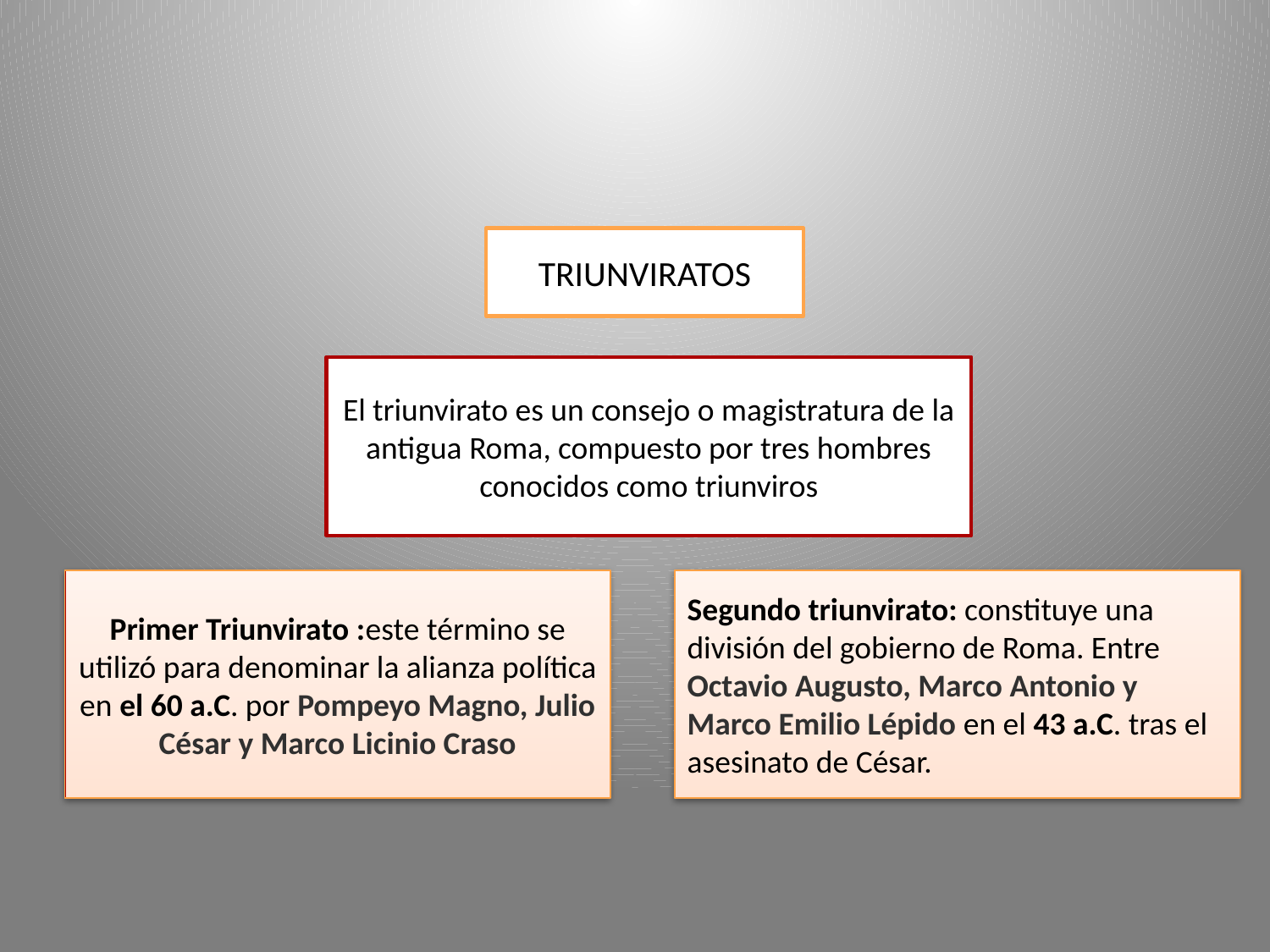

TRIUNVIRATOS

El triunvirato es un consejo o magistratura de la antigua Roma, compuesto por tres hombres conocidos como triunviros
Primer Triunvirato :este término se utilizó para denominar la alianza política en el 60 a.C. por Pompeyo Magno, Julio César y Marco Licinio Craso
Segundo triunvirato: constituye una división del gobierno de Roma. Entre Octavio Augusto, Marco Antonio y Marco Emilio Lépido en el 43 a.C. tras el asesinato de César.